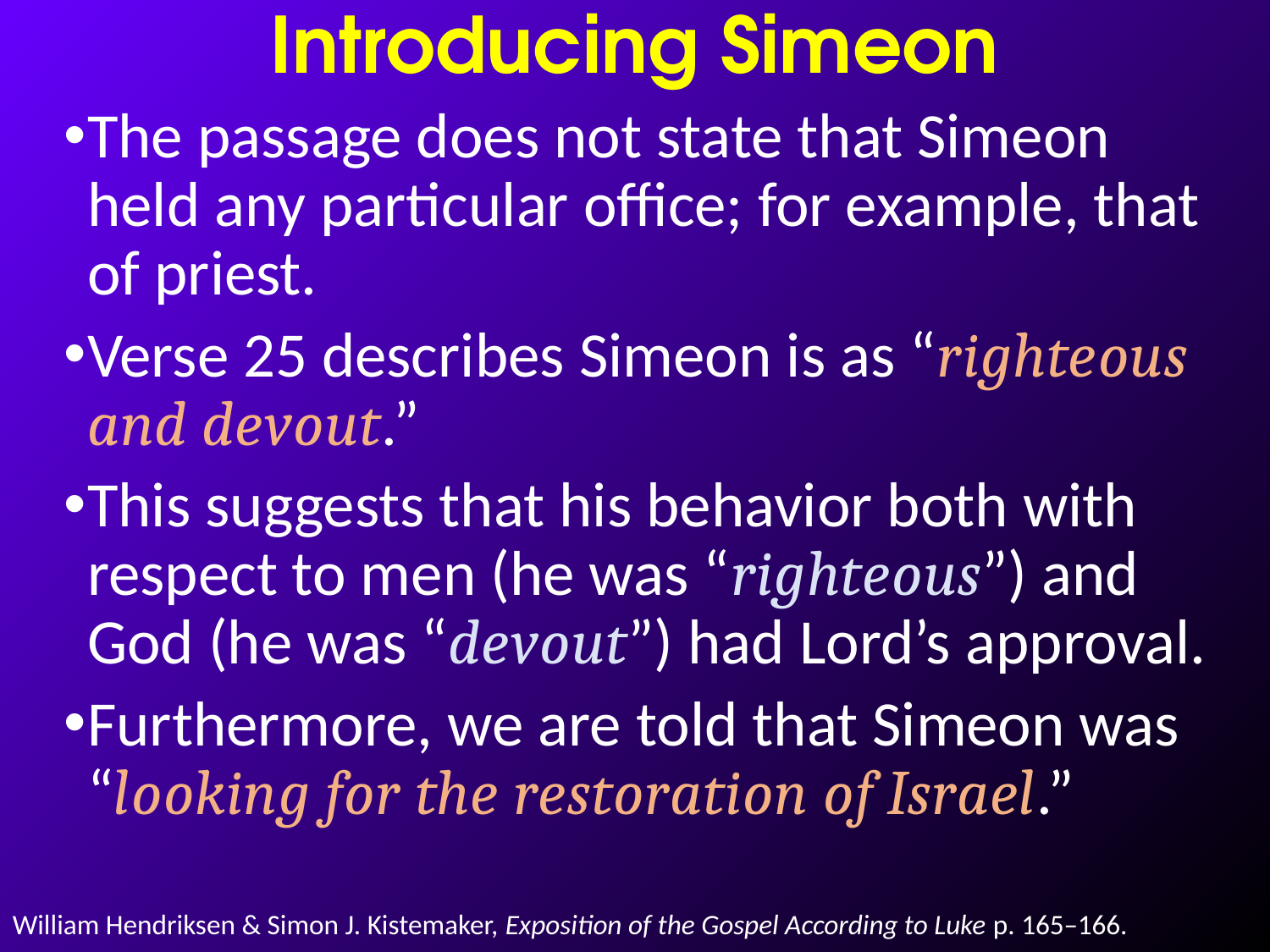

# Introducing Simeon
The passage does not state that Simeon held any particular office; for example, that of priest.
Verse 25 describes Simeon is as “righteous and devout.”
This suggests that his behavior both with respect to men (he was “righteous”) and God (he was “devout”) had Lord’s approval.
Furthermore, we are told that Simeon was “looking for the restoration of Israel.”
William Hendriksen & Simon J. Kistemaker, Exposition of the Gospel According to Luke p. 165–166.